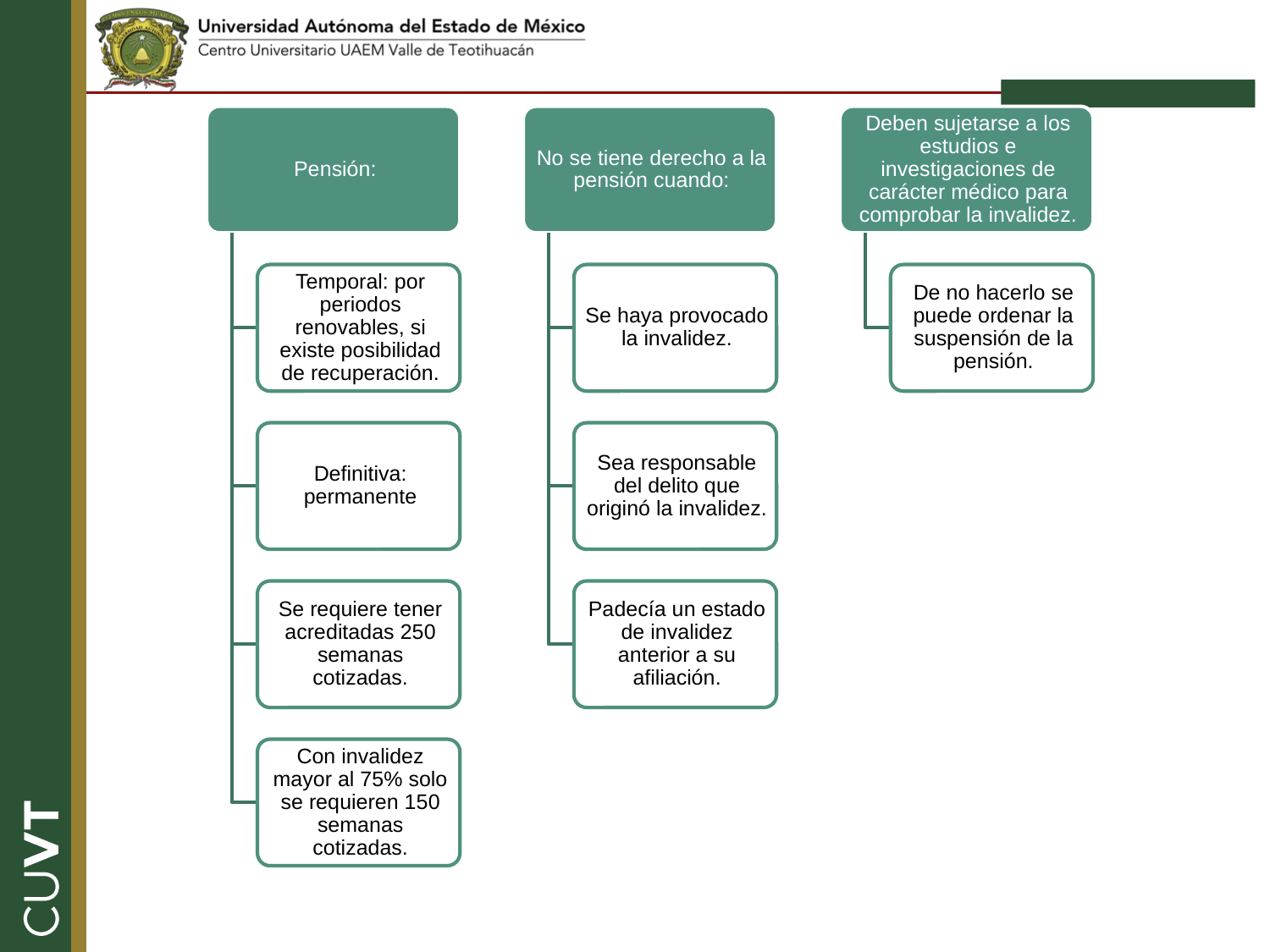

Pensión:
Temporal: por periodos renovables, si existe posibilidad de recuperación.
Definitiva: permanente
Se requiere tener acreditadas 250 semanas cotizadas.
Con invalidez mayor al 75% solo se requieren 150 semanas cotizadas.
No se tiene derecho a la pensión cuando:
Se haya provocado la invalidez.
Sea responsable del delito que originó la invalidez.
Padecía un estado de invalidez anterior a su afiliación.
Deben sujetarse a los estudios e investigaciones de carácter médico para comprobar la invalidez.
De no hacerlo se puede ordenar la suspensión de la pensión.